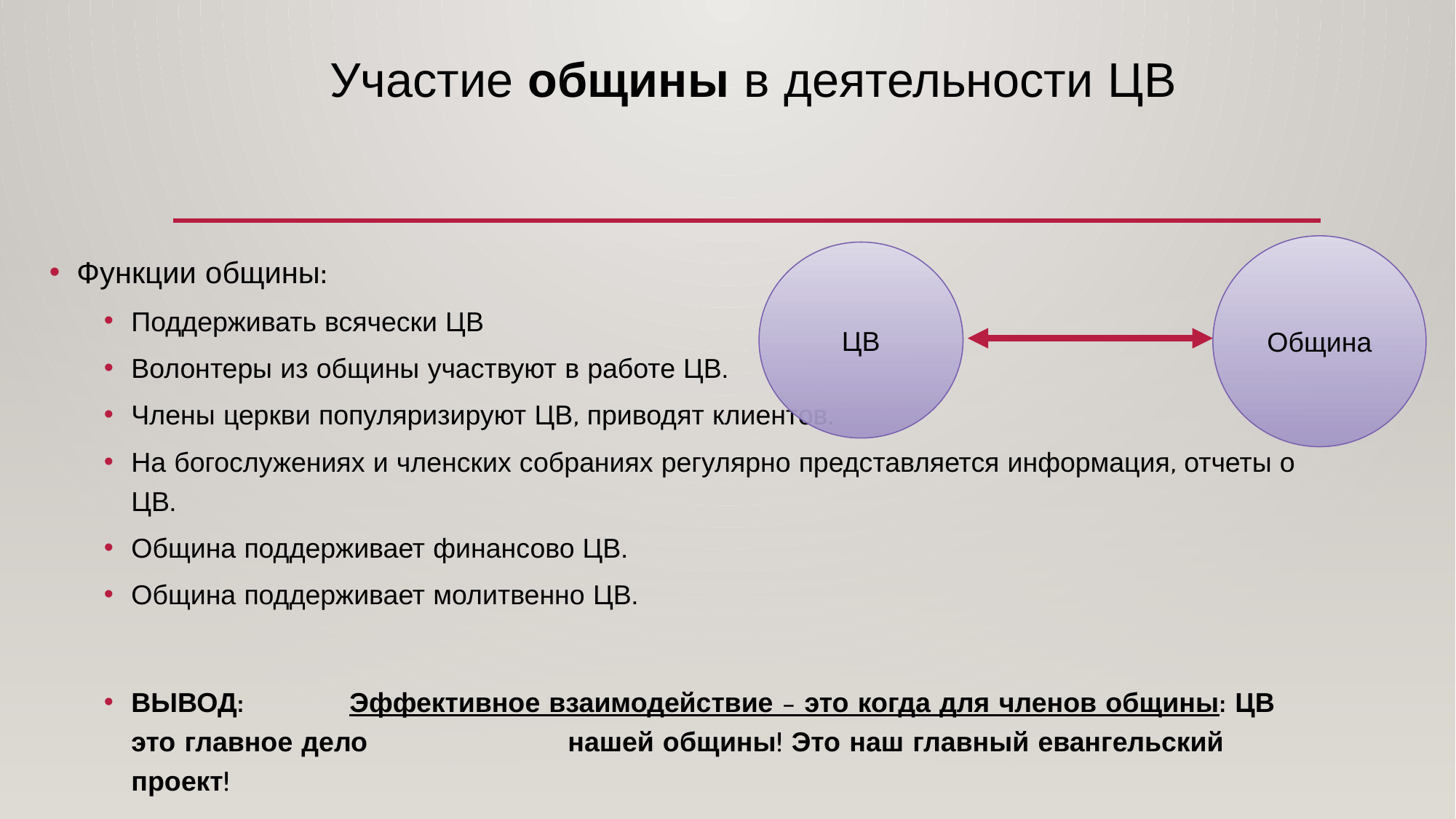

# Участие общины в деятельности ЦВ
Община
Функции общины:
Поддерживать всячески ЦВ
Волонтеры из общины участвуют в работе ЦВ.
Члены церкви популяризируют ЦВ, приводят клиентов.
На богослужениях и членских собраниях регулярно представляется информация, отчеты о ЦВ.
Община поддерживает финансово ЦВ.
Община поддерживает молитвенно ЦВ.

ВЫВОД: 	Эффективное взаимодействие – это когда для членов общины: ЦВ это главное дело 		нашей общины! Это наш главный евангельский проект!
ЦВ